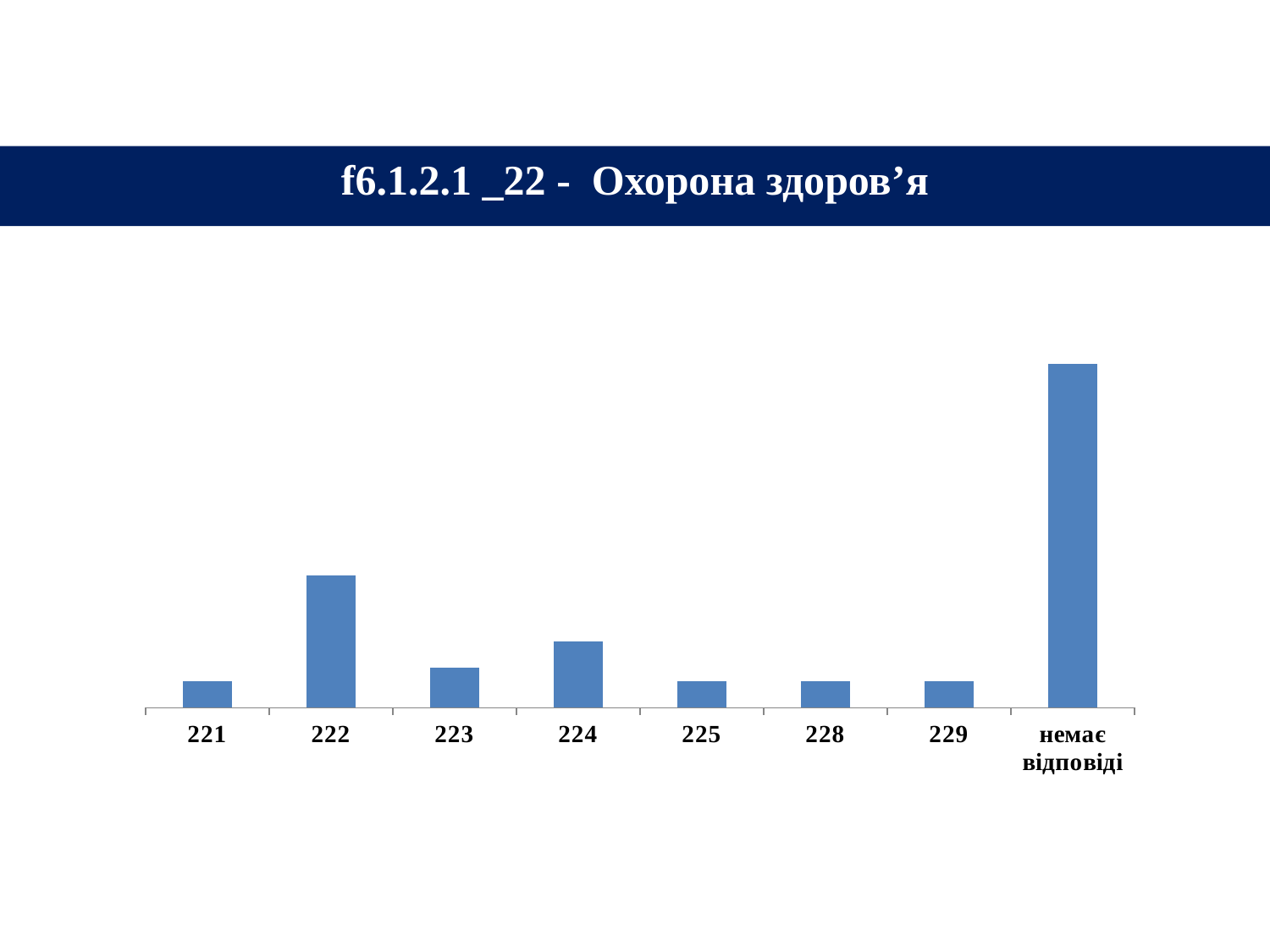

#
f6.1.2.1 _22 -  Охорона здоров’я

### Chart

| Category |  |
|---|---|
| 221 | 3.8461538461538463 |
| 222 | 19.23076923076923 |
| 223 | 5.769230769230769 |
| 224 | 9.615384615384615 |
| 225 | 3.8461538461538463 |
| 228 | 3.8461538461538463 |
| 229 | 3.8461538461538463 |
| немає відповіді | 50.0 |